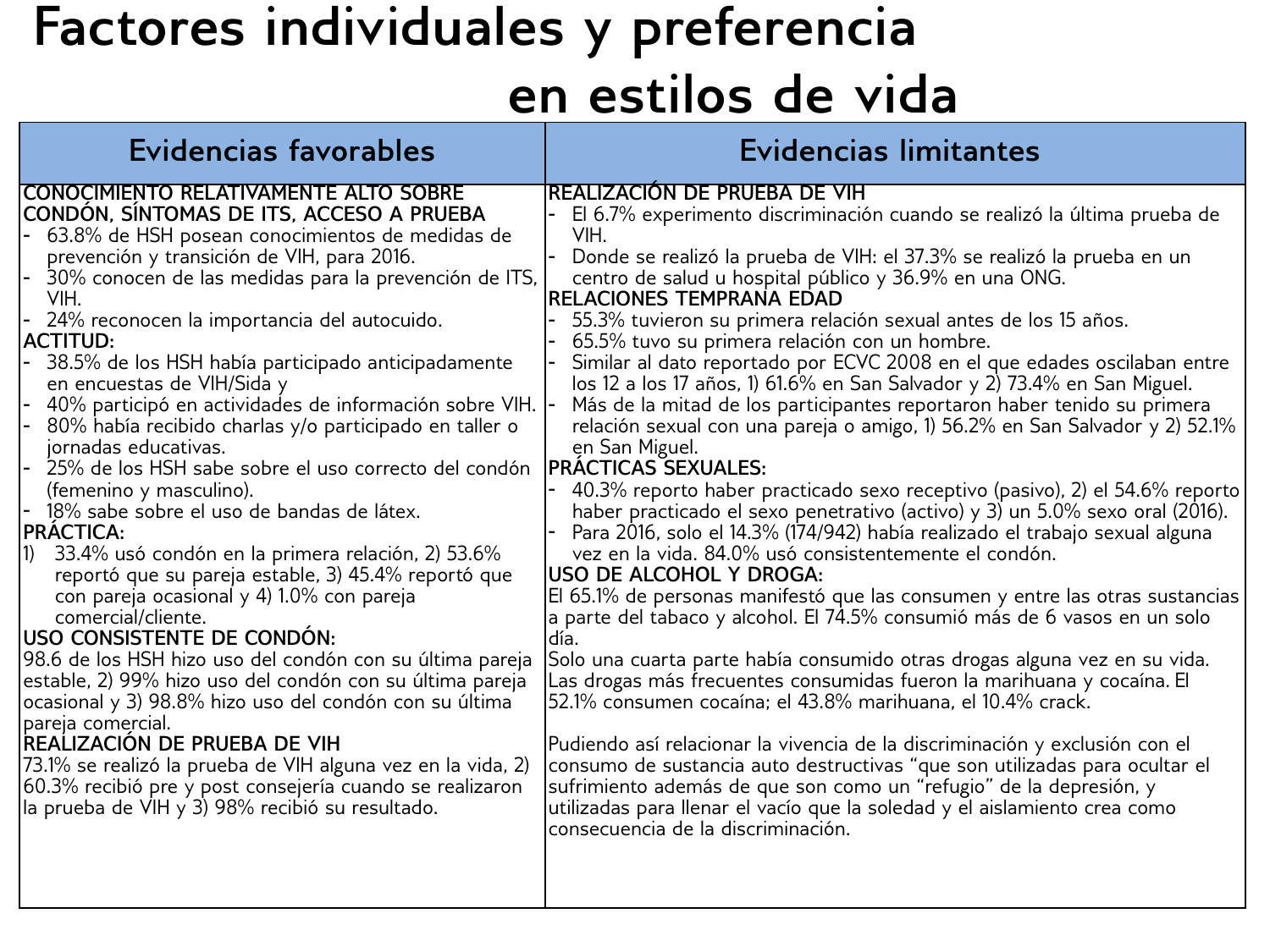

Factores individuales y preferencia                             en estilos de vida
| Evidencias favorables | Evidencias limitantes |
| --- | --- |
| CONOCIMIENTO RELATIVAMENTE ALTO SOBRE CONDÓN, SÍNTOMAS DE ITS, ACCESO A PRUEBA 63.8% de HSH posean conocimientos de medidas de prevención y transición de VIH, para 2016. 30% conocen de las medidas para la prevención de ITS, VIH. 24% reconocen la importancia del autocuido. ACTITUD: 38.5% de los HSH había participado anticipadamente en encuestas de VIH/Sida y 40% participó en actividades de información sobre VIH. 80% había recibido charlas y/o participado en taller o jornadas educativas. 25% de los HSH sabe sobre el uso correcto del condón (femenino y masculino). 18% sabe sobre el uso de bandas de látex. PRÁCTICA: 33.4% usó condón en la primera relación, 2) 53.6% reportó que su pareja estable, 3) 45.4% reportó que con pareja ocasional y 4) 1.0% con pareja comercial/cliente. USO CONSISTENTE DE CONDÓN: 98.6 de los HSH hizo uso del condón con su última pareja estable, 2) 99% hizo uso del condón con su última pareja ocasional y 3) 98.8% hizo uso del condón con su última pareja comercial. REALIZACIÓN DE PRUEBA DE VIH 73.1% se realizó la prueba de VIH alguna vez en la vida, 2) 60.3% recibió pre y post consejería cuando se realizaron la prueba de VIH y 3) 98% recibió su resultado. | REALIZACIÓN DE PRUEBA DE VIH El 6.7% experimento discriminación cuando se realizó la última prueba de VIH. Donde se realizó la prueba de VIH: el 37.3% se realizó la prueba en un centro de salud u hospital público y 36.9% en una ONG. RELACIONES TEMPRANA EDAD 55.3% tuvieron su primera relación sexual antes de los 15 años. 65.5% tuvo su primera relación con un hombre. Similar al dato reportado por ECVC 2008 en el que edades oscilaban entre los 12 a los 17 años, 1) 61.6% en San Salvador y 2) 73.4% en San Miguel. Más de la mitad de los participantes reportaron haber tenido su primera relación sexual con una pareja o amigo, 1) 56.2% en San Salvador y 2) 52.1% en San Miguel. PRÁCTICAS SEXUALES: 40.3% reporto haber practicado sexo receptivo (pasivo), 2) el 54.6% reporto haber practicado el sexo penetrativo (activo) y 3) un 5.0% sexo oral (2016). Para 2016, solo el 14.3% (174/942) había realizado el trabajo sexual alguna vez en la vida. 84.0% usó consistentemente el condón. USO DE ALCOHOL Y DROGA: El 65.1% de personas manifestó que las consumen y entre las otras sustancias a parte del tabaco y alcohol. El 74.5% consumió más de 6 vasos en un solo día. Solo una cuarta parte había consumido otras drogas alguna vez en su vida. Las drogas más frecuentes consumidas fueron la marihuana y cocaína. El 52.1% consumen cocaína; el 43.8% marihuana, el 10.4% crack.   Pudiendo así relacionar la vivencia de la discriminación y exclusión con el consumo de sustancia auto destructivas “que son utilizadas para ocultar el sufrimiento además de que son como un “refugio” de la depresión, y utilizadas para llenar el vacío que la soledad y el aislamiento crea como consecuencia de la discriminación. |